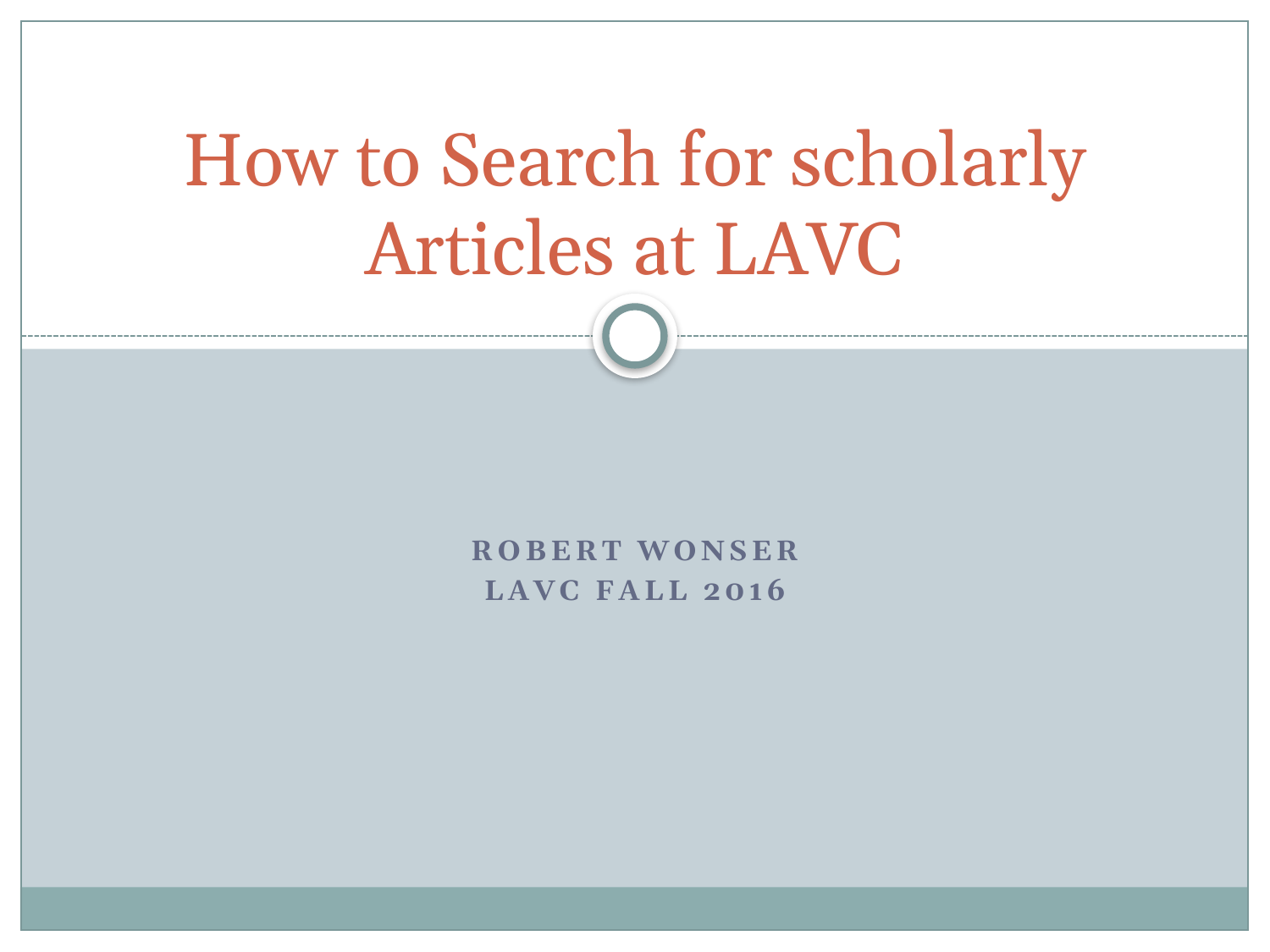

# How to Search for scholarly Articles at LAVC
Robert wonser
LAVC Fall 2016